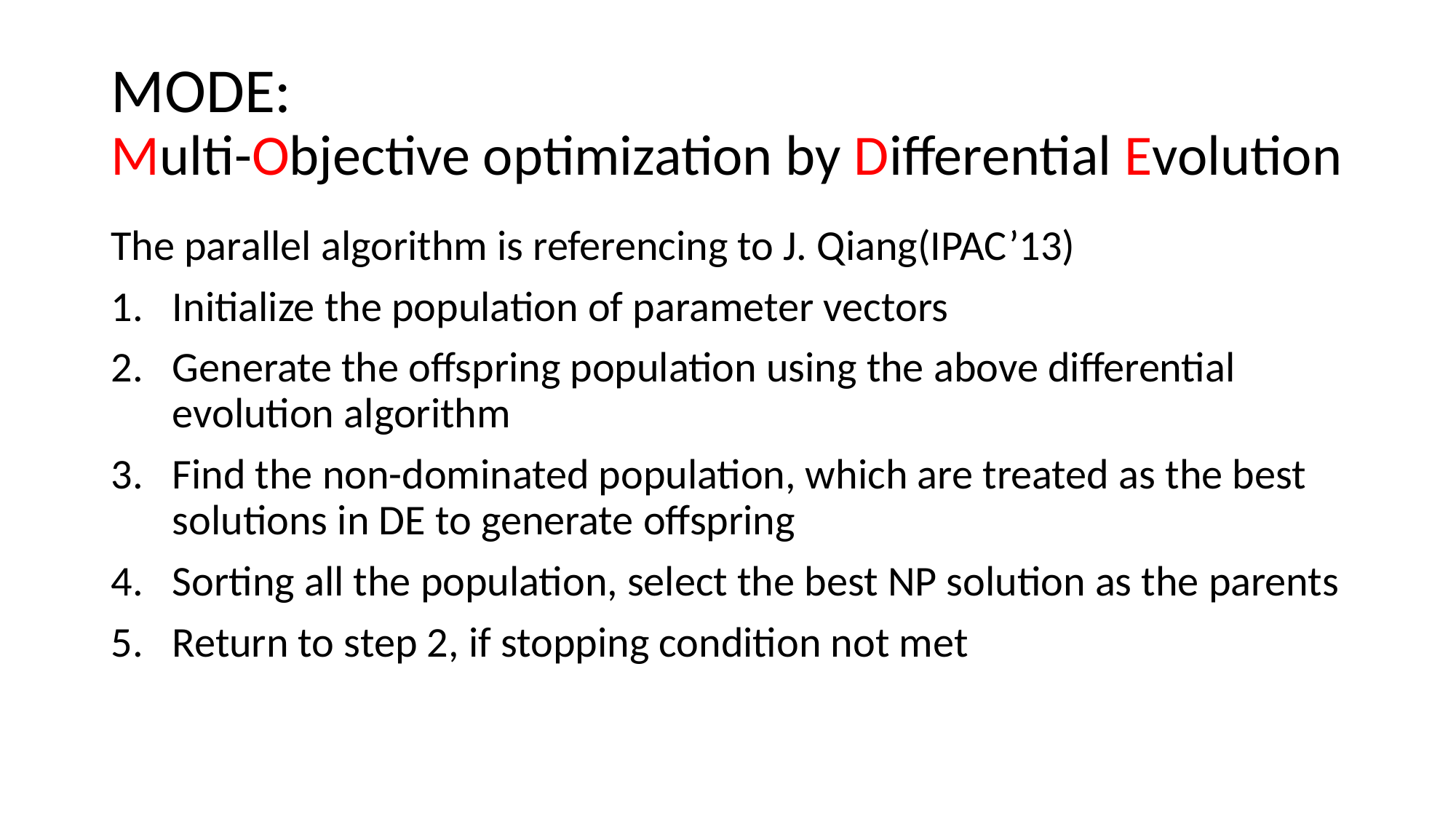

# MODE: Multi-Objective optimization by Differential Evolution
The parallel algorithm is referencing to J. Qiang(IPAC’13)
Initialize the population of parameter vectors
Generate the offspring population using the above differential evolution algorithm
Find the non-dominated population, which are treated as the best solutions in DE to generate offspring
Sorting all the population, select the best NP solution as the parents
Return to step 2, if stopping condition not met